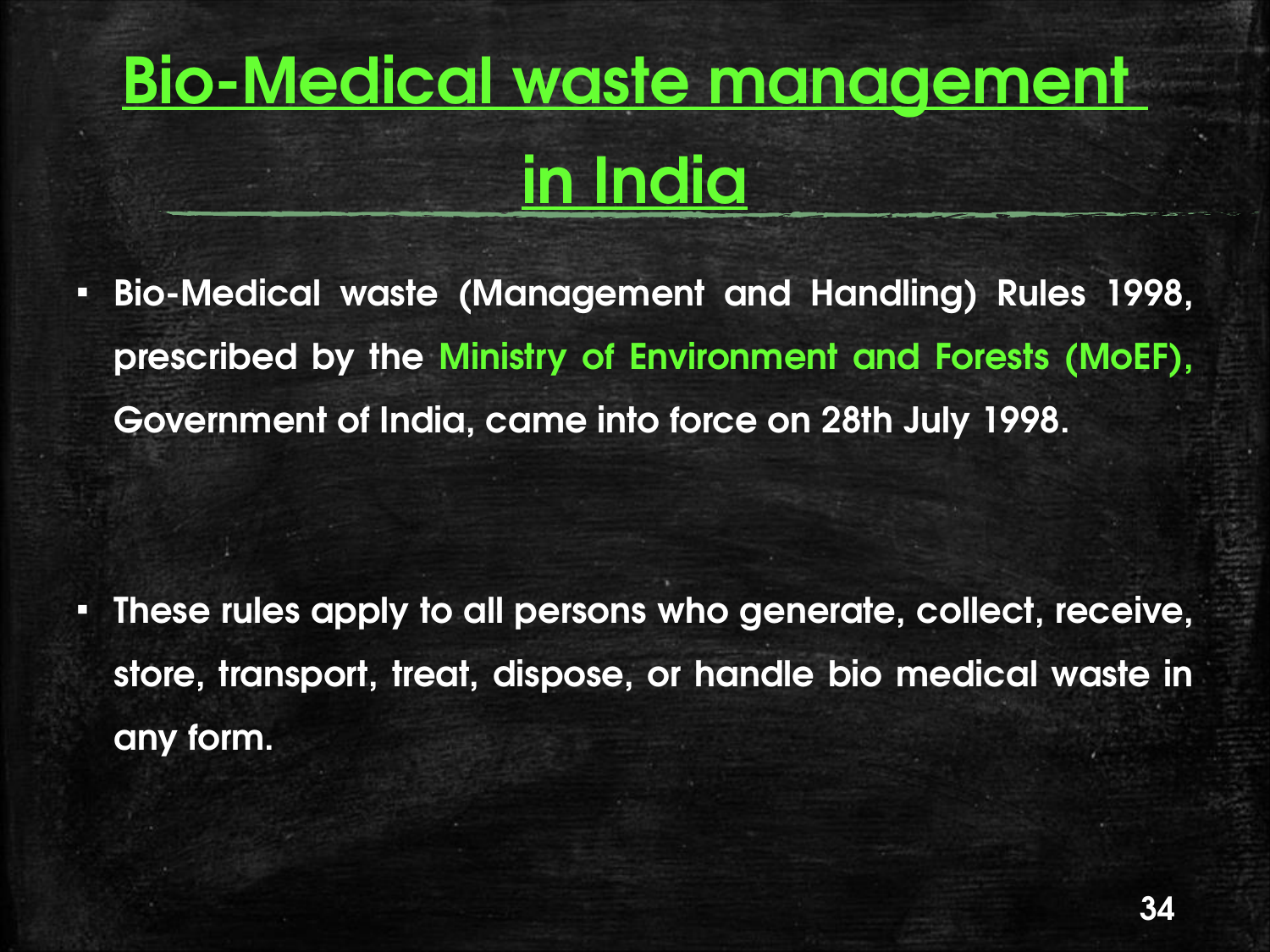

Bio-Medical waste management
in India
Bio-Medical waste (Management and Handling) Rules 1998, prescribed by the Ministry of Environment and Forests (MoEF), Government of India, came into force on 28th July 1998.

These rules apply to all persons who generate, collect, receive, store, transport, treat, dispose, or handle bio medical waste in any form.
34